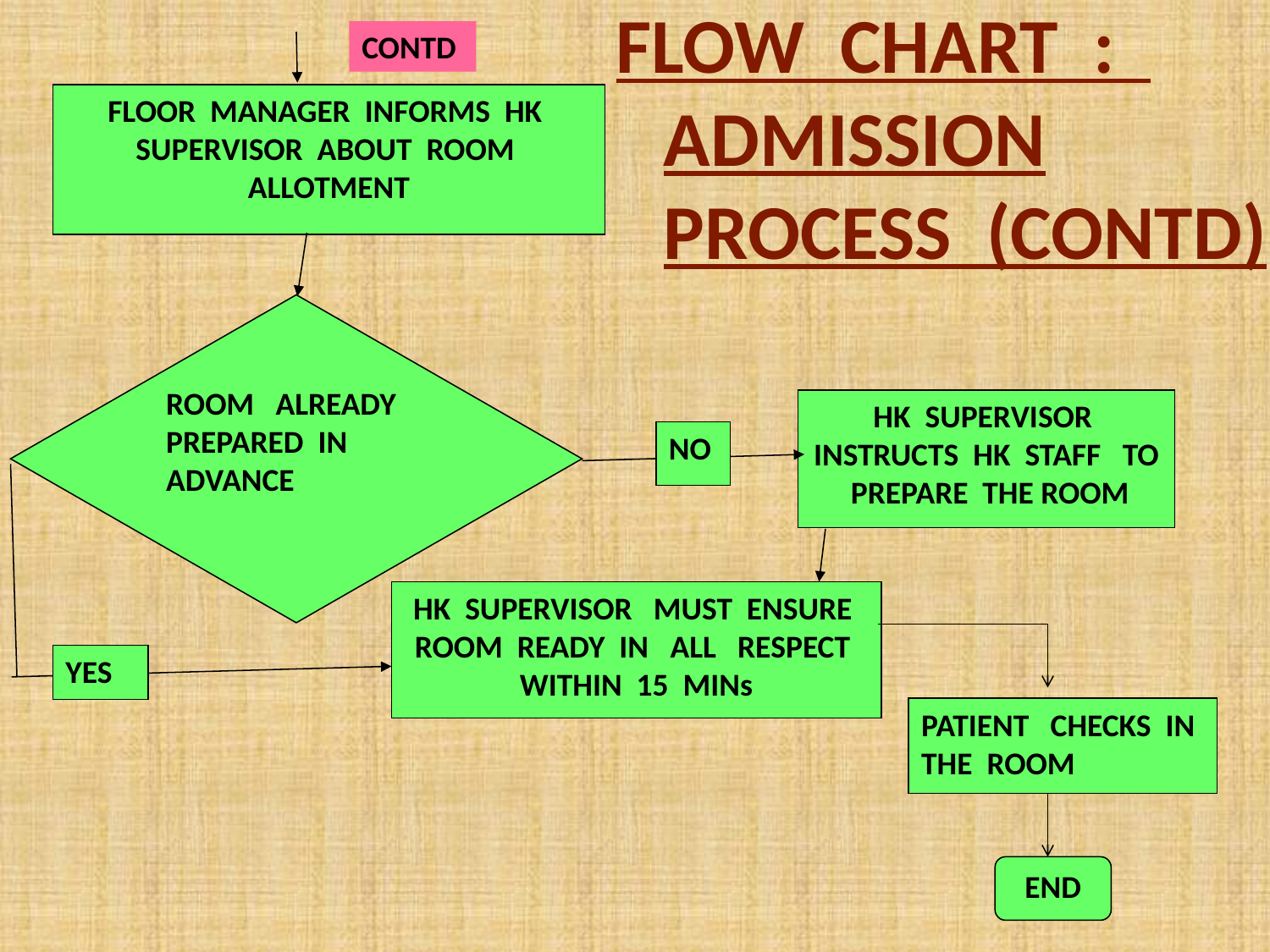

FLOW  CHART  :   ADMISSION PROCESS  (CONTD)
CONTD

FLOOR  MANAGER  INFORMS  HK  SUPERVISOR  ABOUT  ROOM  ALLOTMENT

ROOM   ALREADY  PREPARED  IN  ADVANCE
HK  SUPERVISOR  INSTRUCTS  HK  STAFF   TO  PREPARE  THE ROOM
NO

HK  SUPERVISOR   MUST  ENSURE  ROOM  READY  IN   ALL   RESPECT  WITHIN  15  MINs
YES

PATIENT   CHECKS  IN  THE  ROOM
END